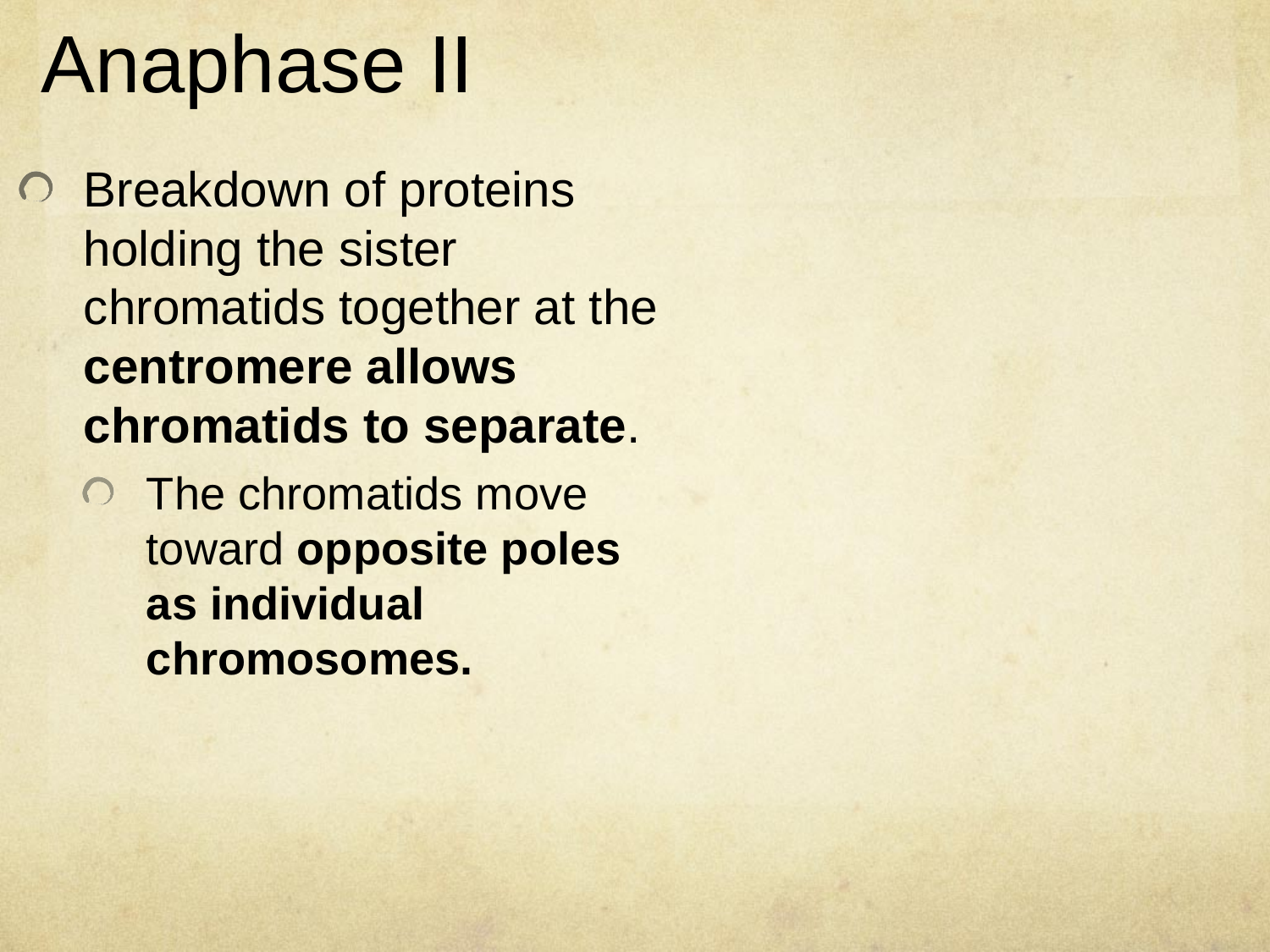

# Anaphase II
Breakdown of proteins holding the sister chromatids together at the centromere allows chromatids to separate.
The chromatids move toward opposite poles as individual chromosomes.